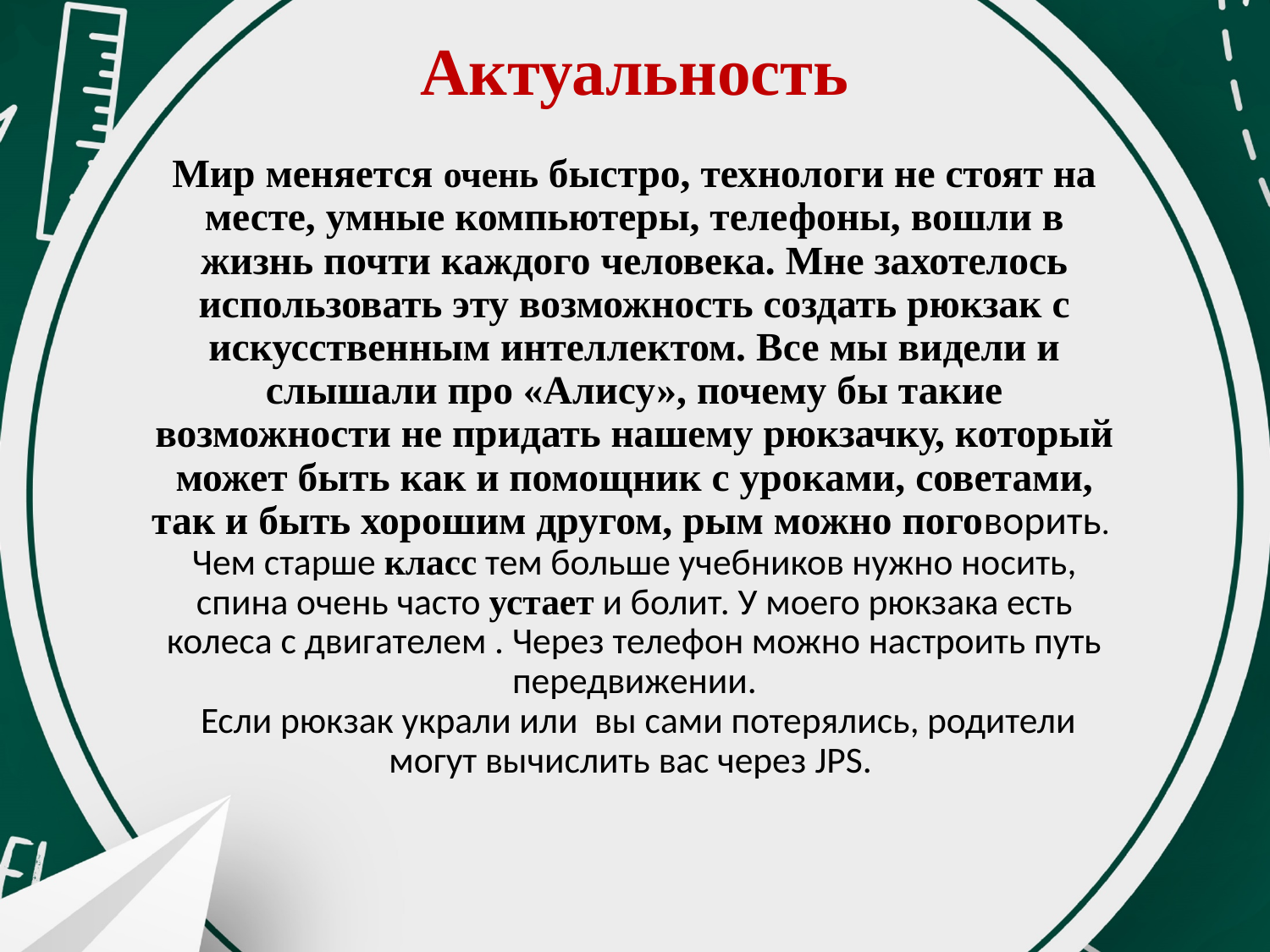

# Актуальность Мир меняется очень быстро, технологи не стоят на месте, умные компьютеры, телефоны, вошли в жизнь почти каждого человека. Мне захотелось использовать эту возможность создать рюкзак с искусственным интеллектом. Все мы видели и слышали про «Алису», почему бы такие возможности не придать нашему рюкзачку, который может быть как и помощник с уроками, советами, так и быть хорошим другом, рым можно поговорить. Чем старше класс тем больше учебников нужно носить, спина очень часто устает и болит. У моего рюкзака есть колеса с двигателем . Через телефон можно настроить путь передвижении. Если рюкзак украли или  вы сами потерялись, родители могут вычислить вас через JPS.